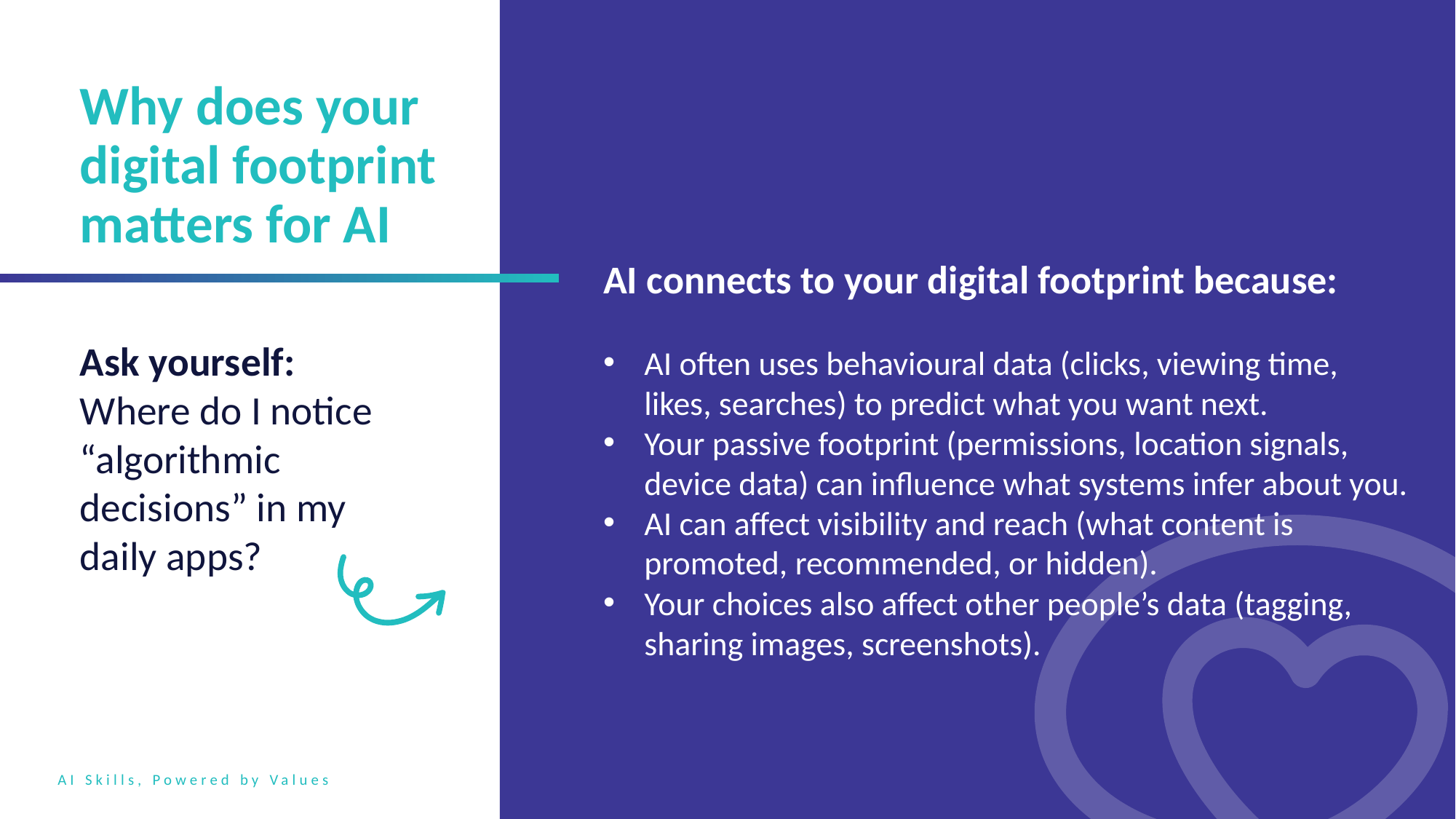

Why does your digital footprint matters for AI

AI connects to your digital footprint because:

AI often uses behavioural data (clicks, viewing time, likes, searches) to predict what you want next.
Your passive footprint (permissions, location signals, device data) can influence what systems infer about you.
AI can affect visibility and reach (what content is promoted, recommended, or hidden).
Your choices also affect other people’s data (tagging, sharing images, screenshots).

Ask yourself: Where do I notice “algorithmic decisions” in my daily apps?